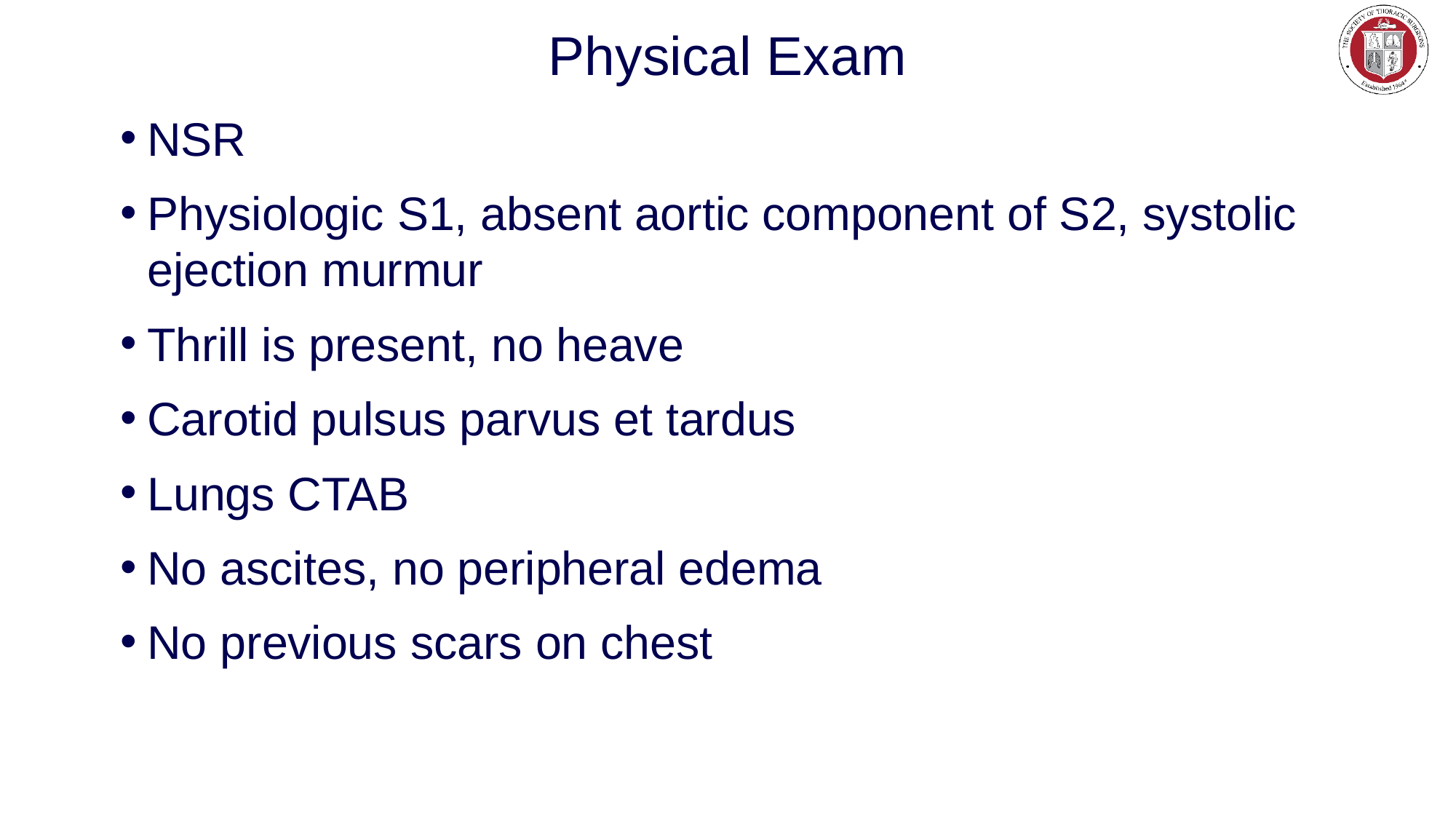

# Physical Exam
NSR
Physiologic S1, absent aortic component of S2, systolic ejection murmur
Thrill is present, no heave
Carotid pulsus parvus et tardus
Lungs CTAB
No ascites, no peripheral edema
No previous scars on chest